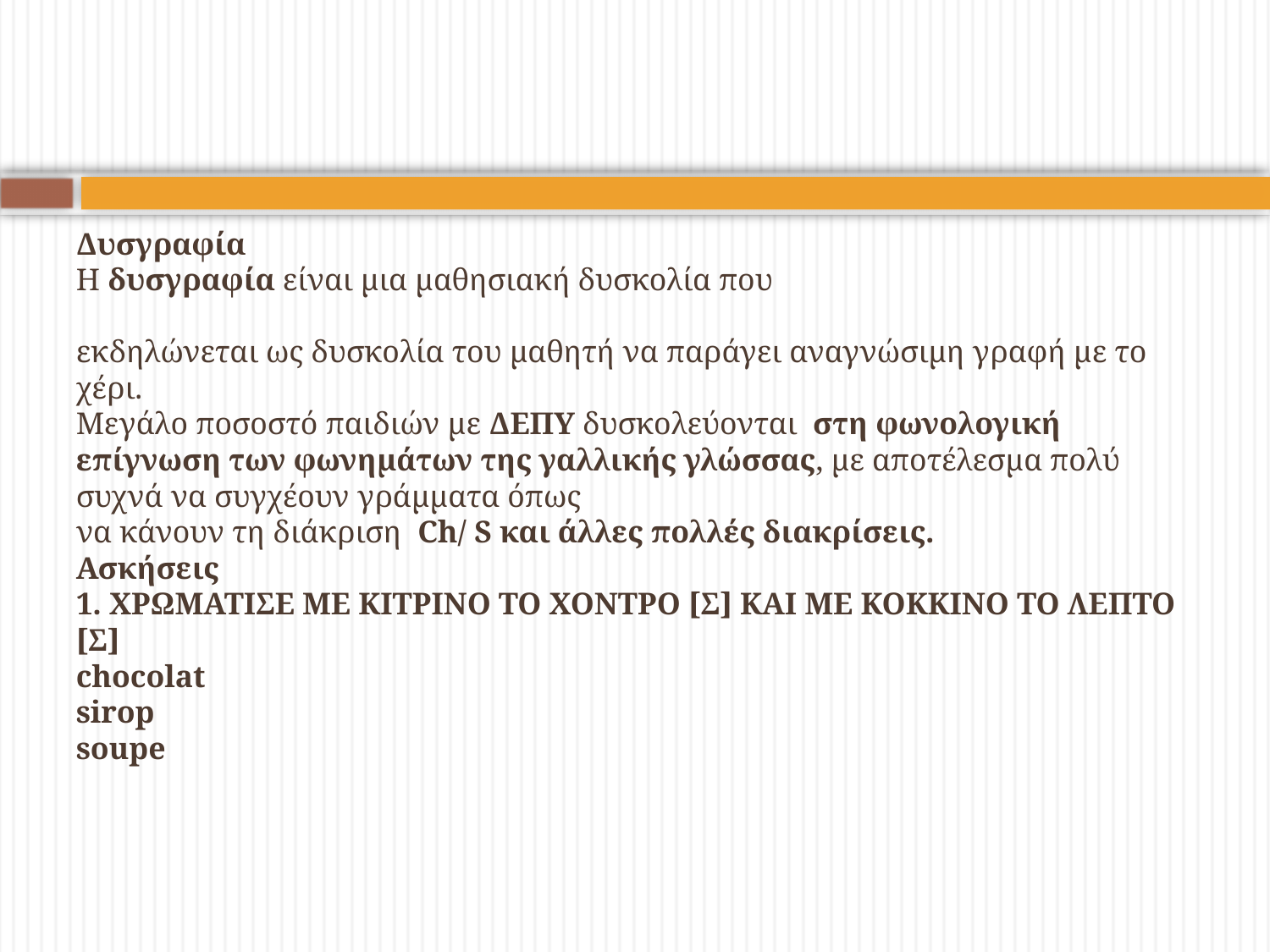

# Δυσγραφία Η δυσγραφία είναι μια μαθησιακή δυσκολία που εκδηλώνεται ως δυσκολία του μαθητή να παράγει αναγνώσιμη γραφή με το χέρι. Μεγάλο ποσοστό παιδιών με ΔΕΠΥ δυσκολεύονται  στη φωνολογική επίγνωση των φωνημάτων της γαλλικής γλώσσας, με αποτέλεσμα πολύ συχνά να συγχέουν γράμματα όπως να κάνουν τη διάκριση  Ch/ S και άλλες πολλές διακρίσεις. Ασκήσεις 1. ΧΡΩΜΑΤΙΣΕ ΜΕ ΚΙΤΡΙΝΟ ΤΟ ΧΟΝΤΡΟ [Σ] ΚΑΙ ΜΕ ΚΟΚΚΙΝΟ ΤΟ ΛΕΠΤΟ [Σ] chocolat sirop soupe